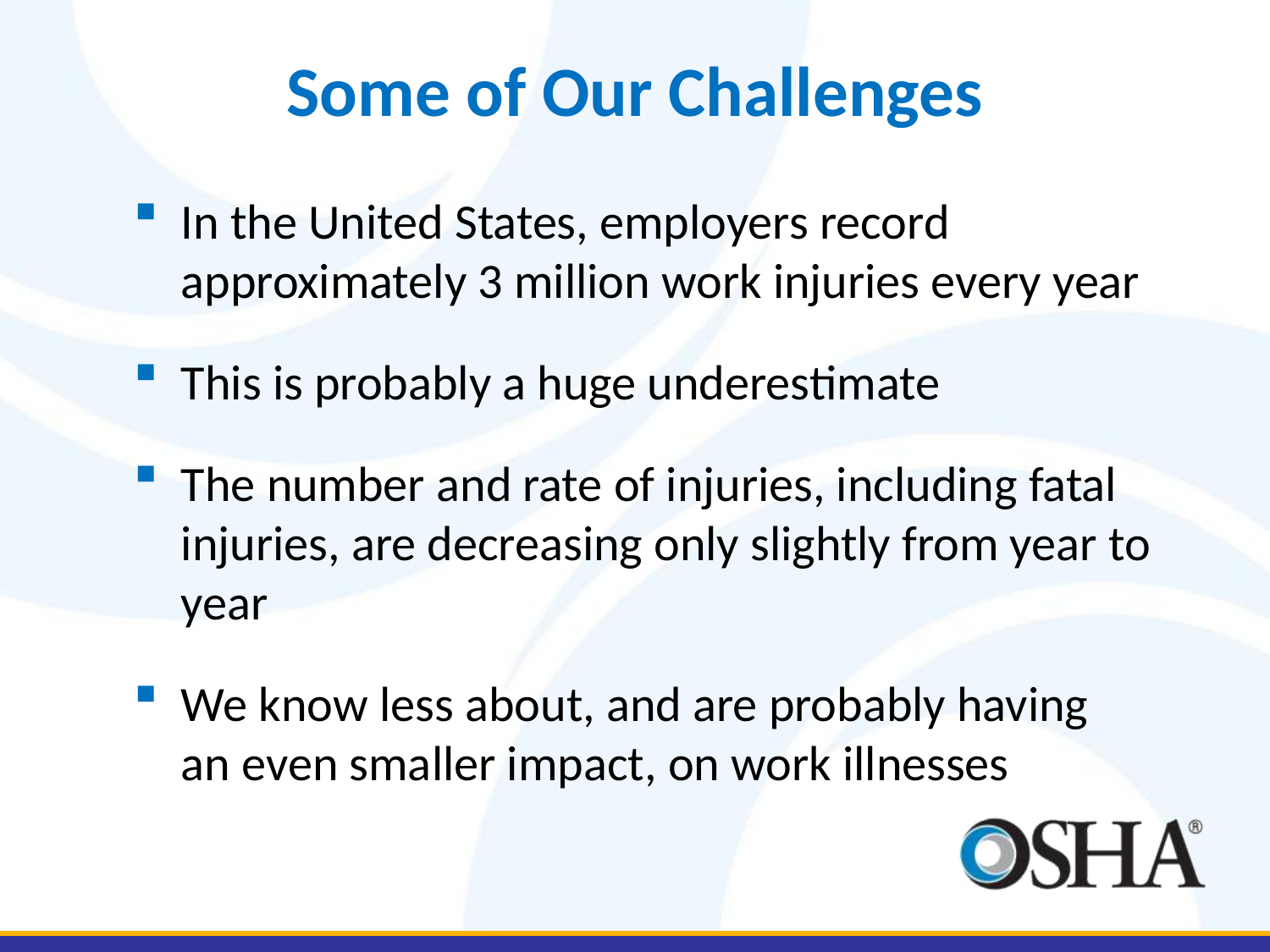

# Some of Our Challenges
In the United States, employers record approximately 3 million work injuries every year
This is probably a huge underestimate
The number and rate of injuries, including fatal injuries, are decreasing only slightly from year to year
We know less about, and are probably having
an even smaller impact, on work illnesses